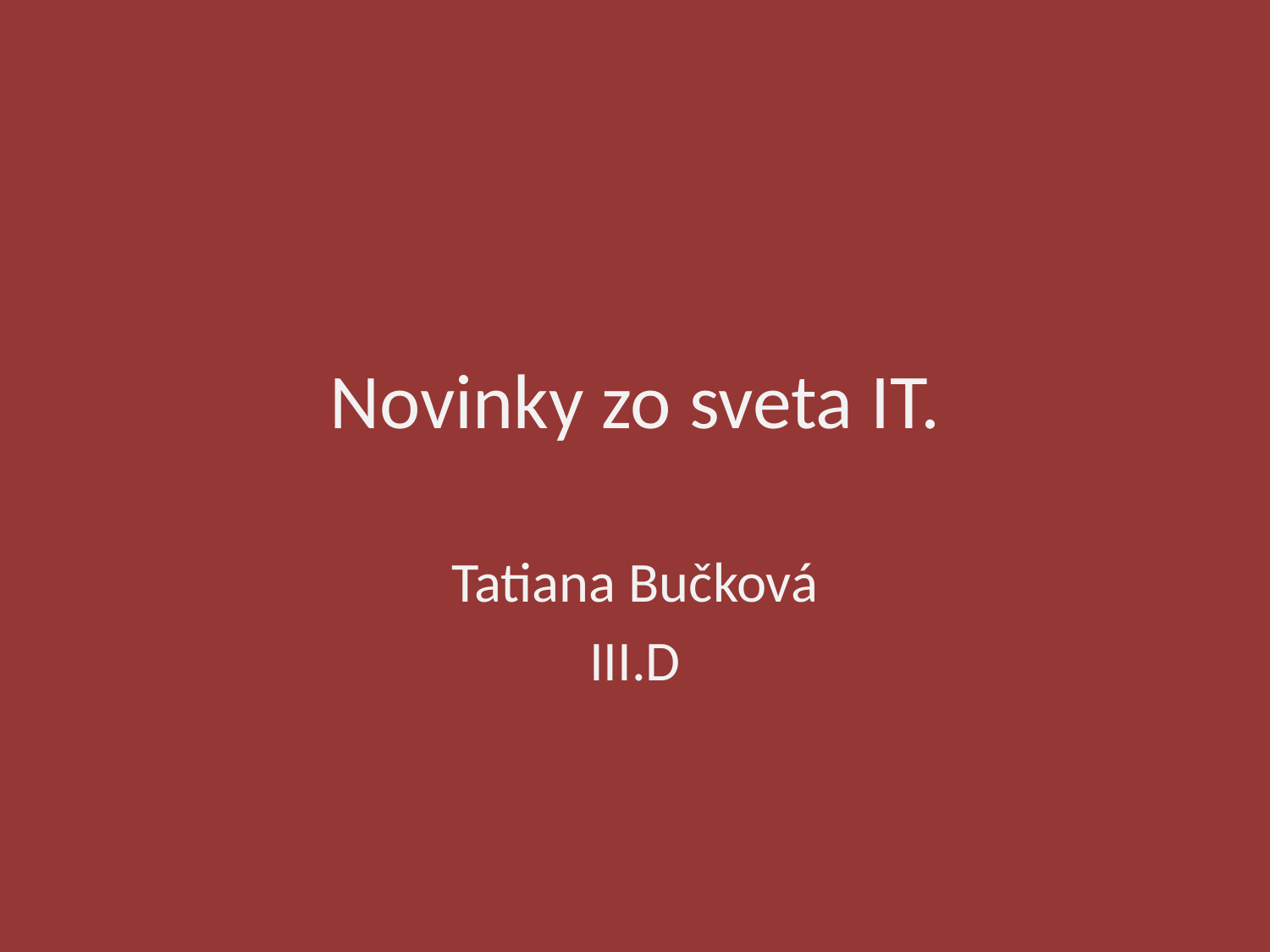

# Novinky zo sveta IT.
Tatiana Bučková
III.D